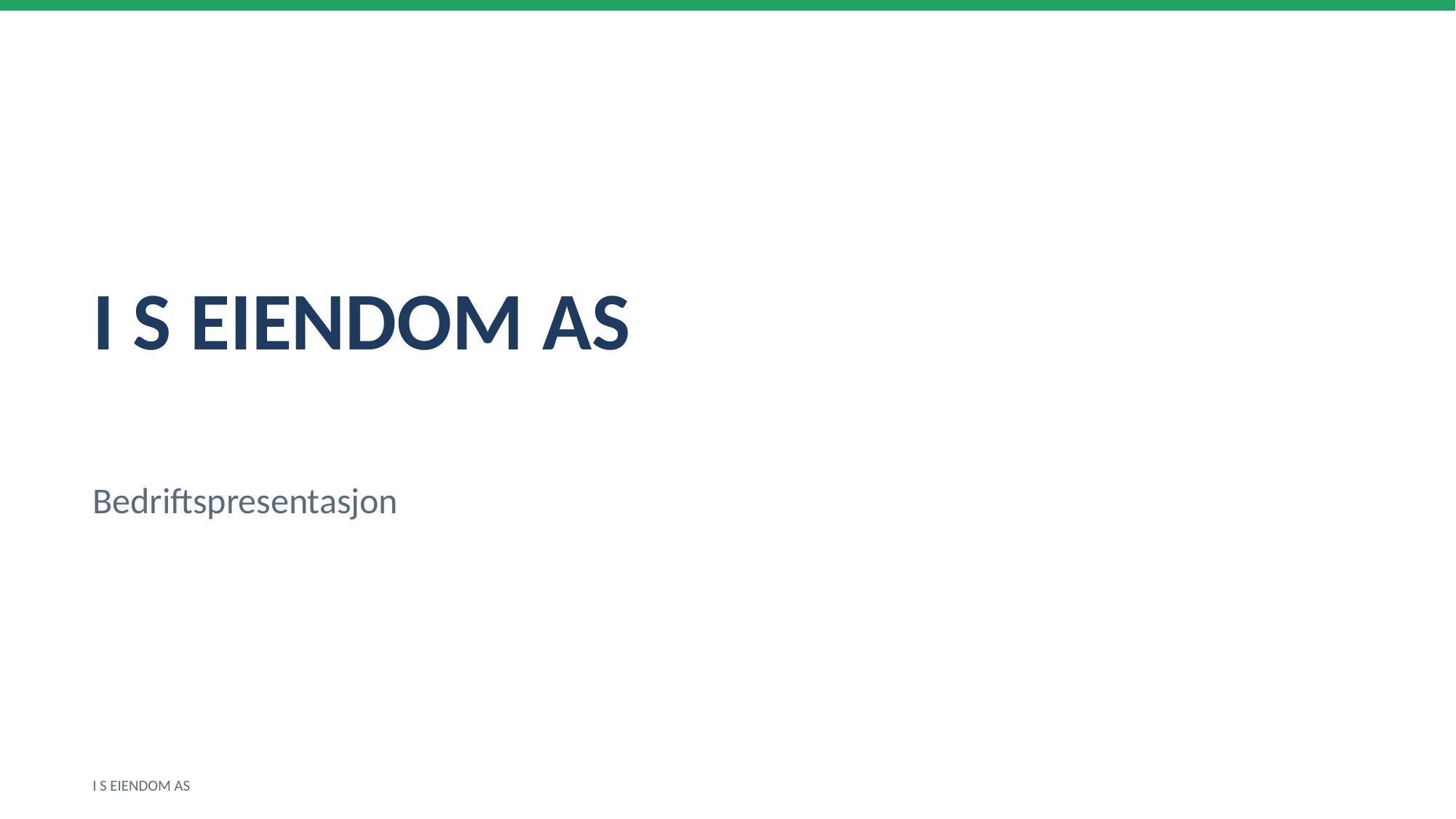

I S EIENDOM AS
Bedriftspresentasjon
I S EIENDOM AS